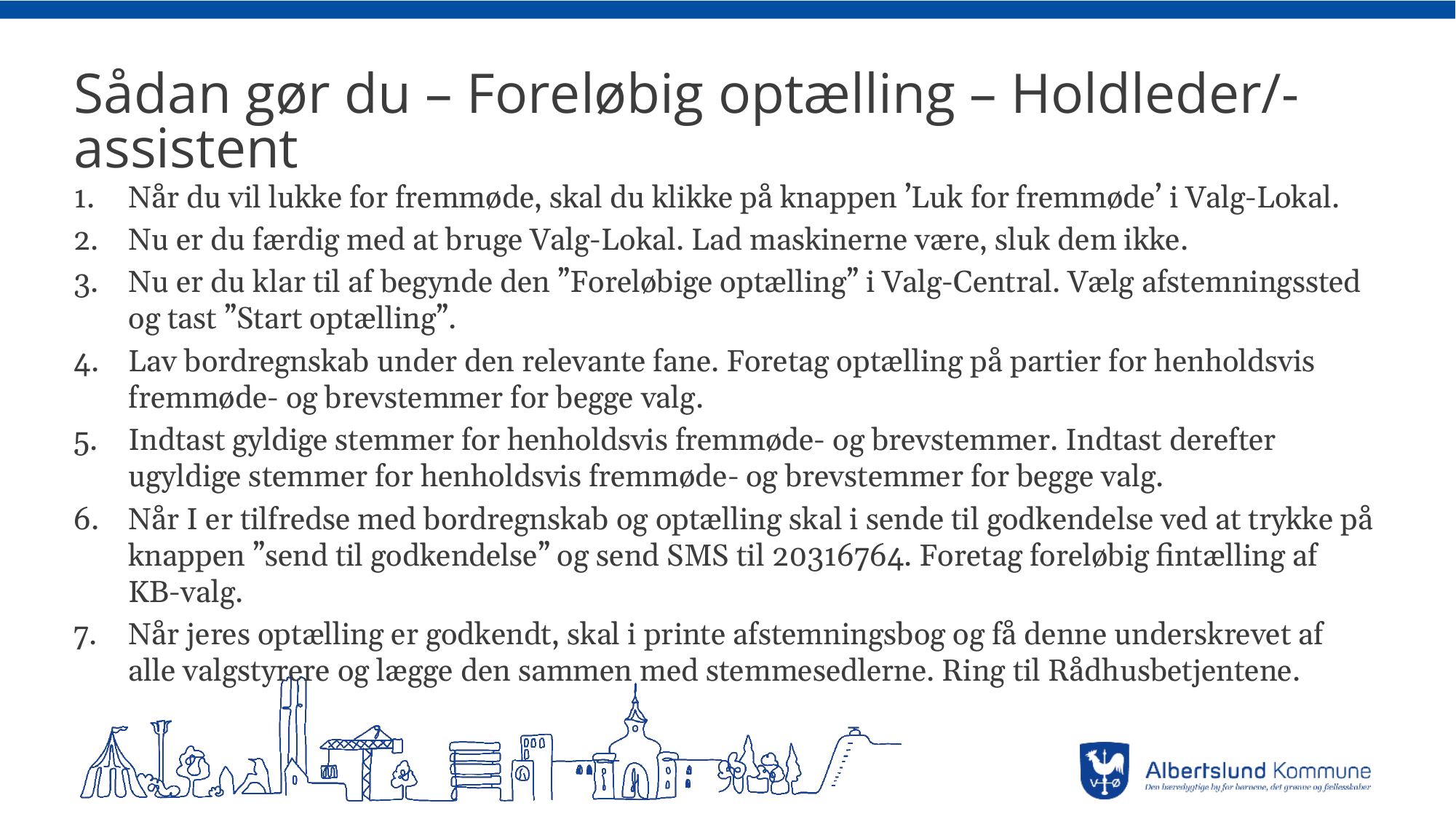

# Sådan gør du – Foreløbig optælling – Holdleder/-assistent
Når du vil lukke for fremmøde, skal du klikke på knappen ’Luk for fremmøde’ i Valg-Lokal.
Nu er du færdig med at bruge Valg-Lokal. Lad maskinerne være, sluk dem ikke.
Nu er du klar til af begynde den ”Foreløbige optælling” i Valg-Central. Vælg afstemningssted og tast ”Start optælling”.
Lav bordregnskab under den relevante fane. Foretag optælling på partier for henholdsvis fremmøde- og brevstemmer for begge valg.
Indtast gyldige stemmer for henholdsvis fremmøde- og brevstemmer. Indtast derefter ugyldige stemmer for henholdsvis fremmøde- og brevstemmer for begge valg.
Når I er tilfredse med bordregnskab og optælling skal i sende til godkendelse ved at trykke på knappen ”send til godkendelse” og send SMS til 20316764. Foretag foreløbig fintælling af KB-valg.
Når jeres optælling er godkendt, skal i printe afstemningsbog og få denne underskrevet af alle valgstyrere og lægge den sammen med stemmesedlerne. Ring til Rådhusbetjentene.